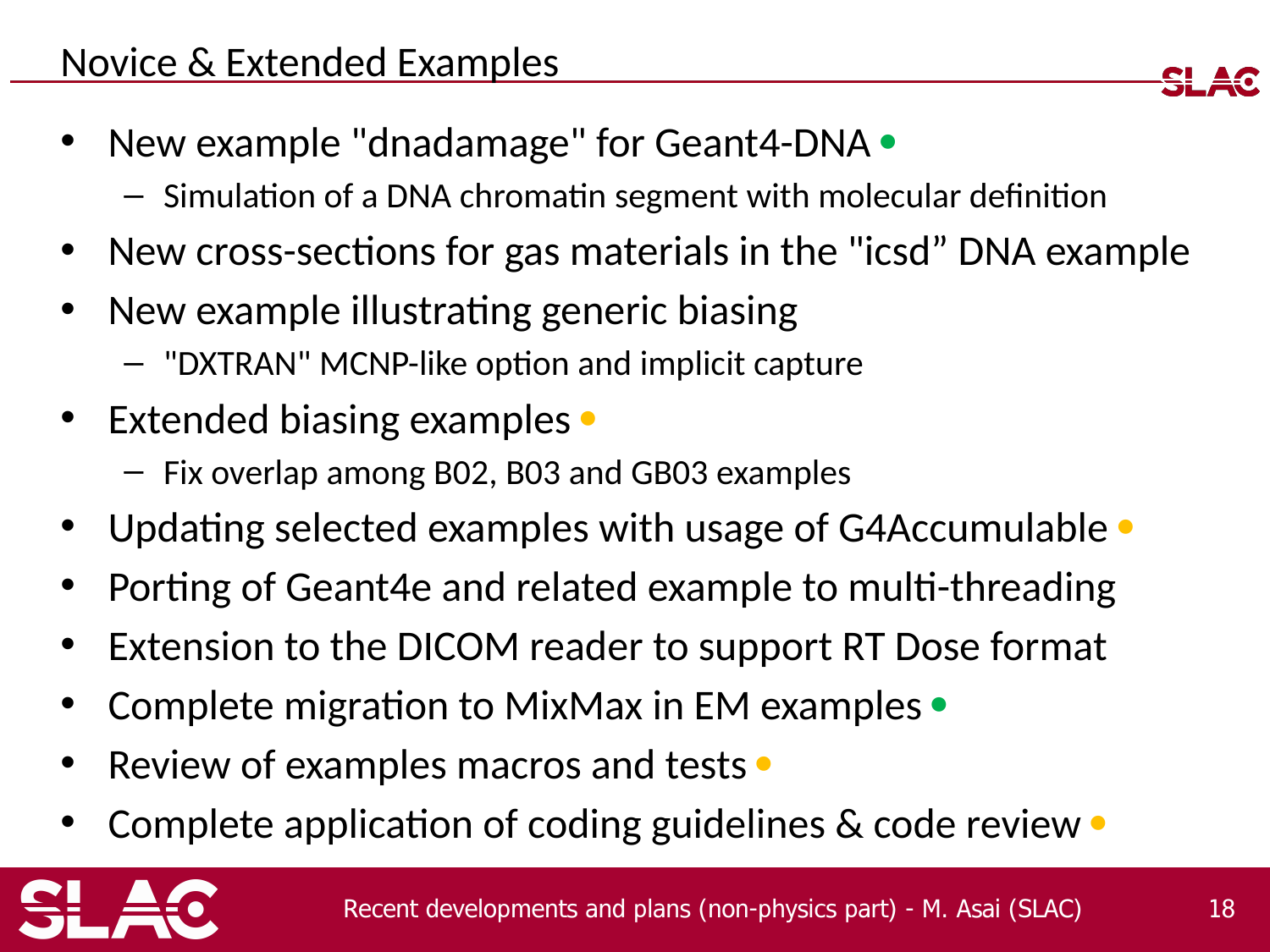

# Novice & Extended Examples
New example "dnadamage" for Geant4-DNA •
Simulation of a DNA chromatin segment with molecular definition
New cross-sections for gas materials in the "icsd” DNA example
New example illustrating generic biasing
"DXTRAN" MCNP-like option and implicit capture
Extended biasing examples •
Fix overlap among B02, B03 and GB03 examples
Updating selected examples with usage of G4Accumulable •
Porting of Geant4e and related example to multi-threading
Extension to the DICOM reader to support RT Dose format
Complete migration to MixMax in EM examples •
Review of examples macros and tests •
Complete application of coding guidelines & code review •
Recent developments and plans (non-physics part) - M. Asai (SLAC)
18